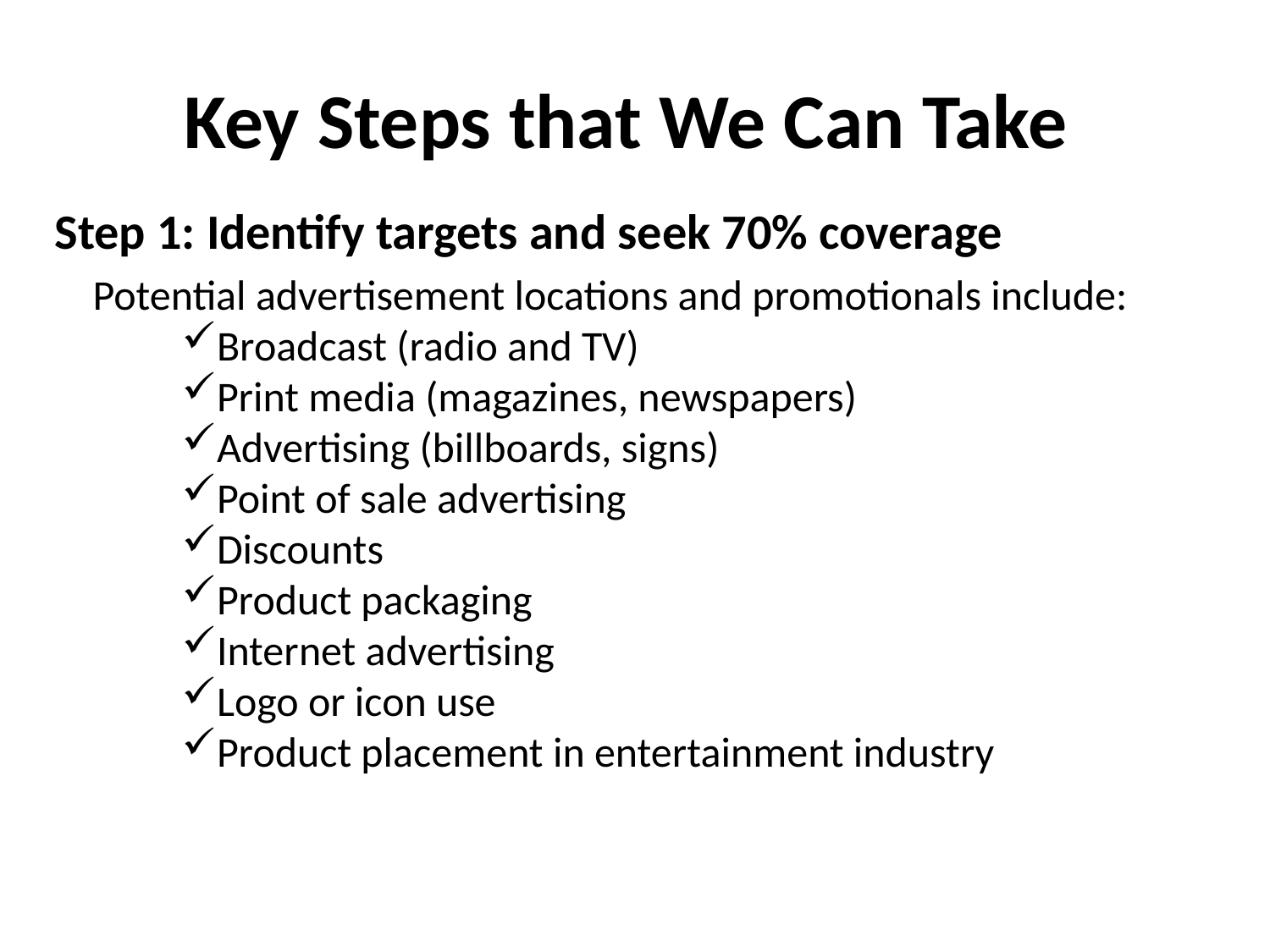

# Key Steps that We Can Take
Step 1: Identify targets and seek 70% coverage
Potential advertisement locations and promotionals include:
Broadcast (radio and TV)
Print media (magazines, newspapers)
Advertising (billboards, signs)
Point of sale advertising
Discounts
Product packaging
Internet advertising
Logo or icon use
Product placement in entertainment industry